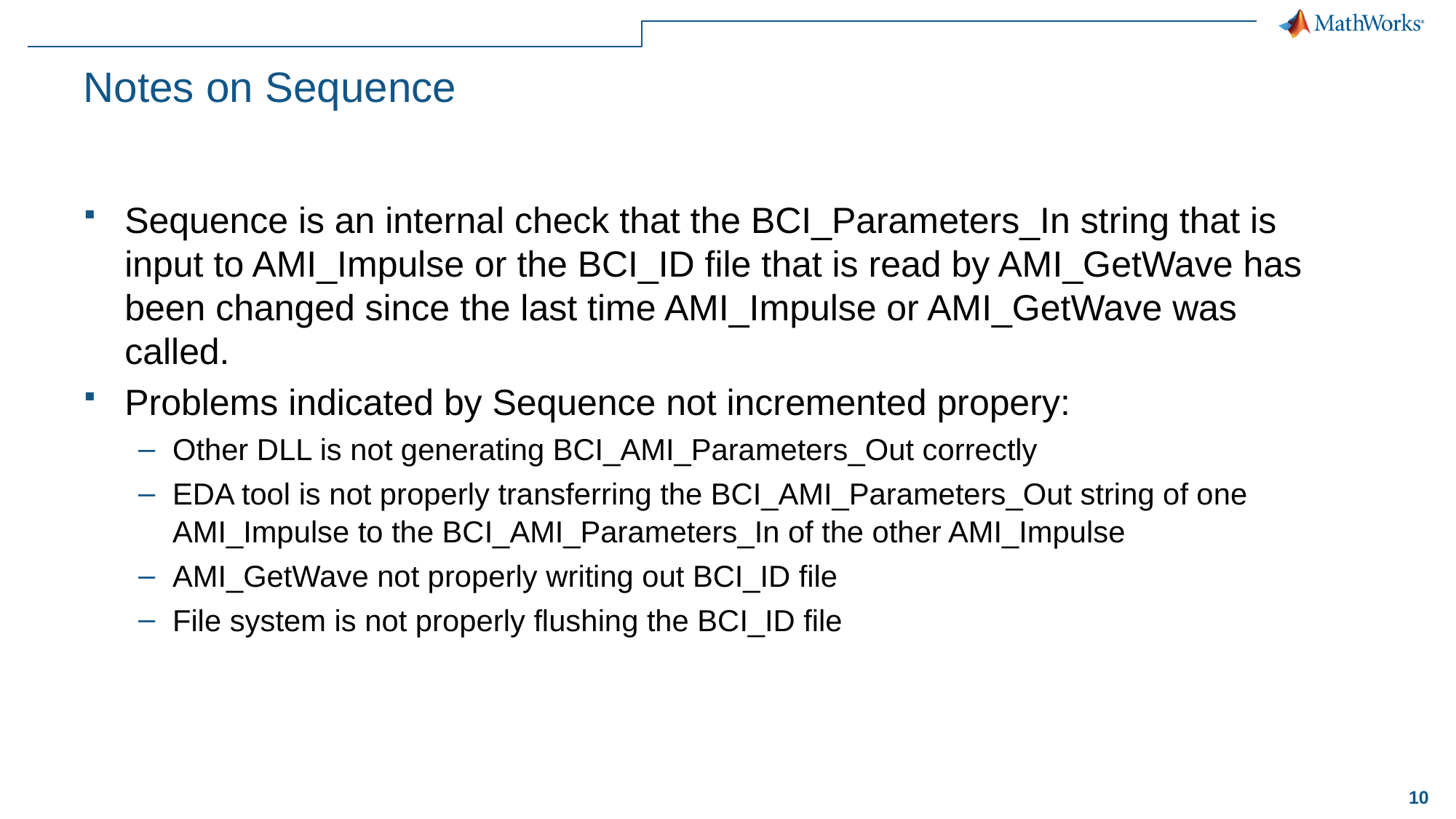

# Notes on Sequence
Sequence is an internal check that the BCI_Parameters_In string that is input to AMI_Impulse or the BCI_ID file that is read by AMI_GetWave has been changed since the last time AMI_Impulse or AMI_GetWave was called.
Problems indicated by Sequence not incremented propery:
Other DLL is not generating BCI_AMI_Parameters_Out correctly
EDA tool is not properly transferring the BCI_AMI_Parameters_Out string of one AMI_Impulse to the BCI_AMI_Parameters_In of the other AMI_Impulse
AMI_GetWave not properly writing out BCI_ID file
File system is not properly flushing the BCI_ID file